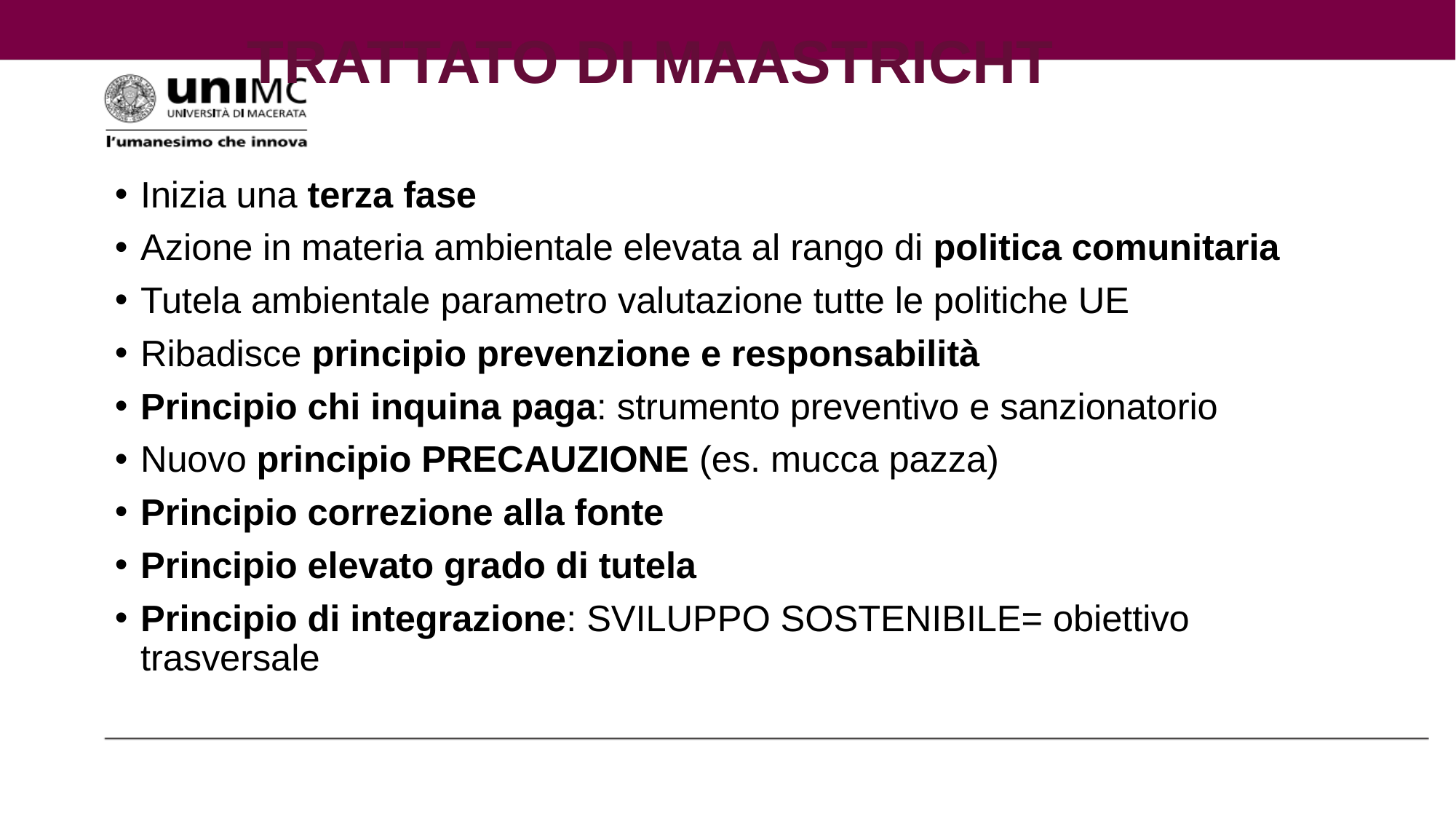

# TRATTATO DI MAASTRICHT
Inizia una terza fase
Azione in materia ambientale elevata al rango di politica comunitaria
Tutela ambientale parametro valutazione tutte le politiche UE
Ribadisce principio prevenzione e responsabilità
Principio chi inquina paga: strumento preventivo e sanzionatorio
Nuovo principio PRECAUZIONE (es. mucca pazza)
Principio correzione alla fonte
Principio elevato grado di tutela
Principio di integrazione: SVILUPPO SOSTENIBILE= obiettivo trasversale